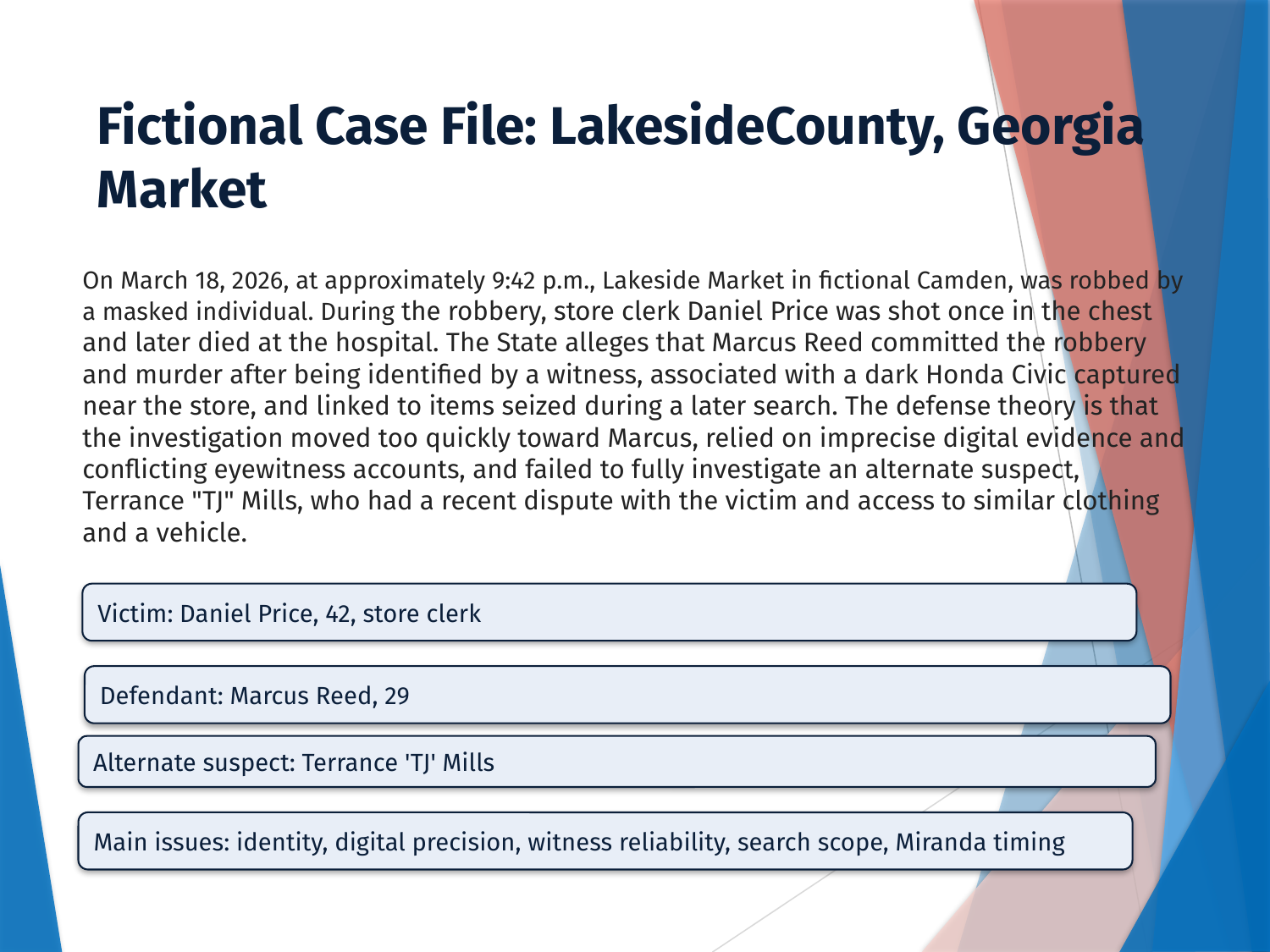

# Fictional Case File: LakesideCounty, Georgia Market

On March 18, 2026, at approximately 9:42 p.m., Lakeside Market in fictional Camden, was robbed by a masked individual. During the robbery, store clerk Daniel Price was shot once in the chest and later died at the hospital. The State alleges that Marcus Reed committed the robbery and murder after being identified by a witness, associated with a dark Honda Civic captured near the store, and linked to items seized during a later search. The defense theory is that the investigation moved too quickly toward Marcus, relied on imprecise digital evidence and conflicting eyewitness accounts, and failed to fully investigate an alternate suspect, Terrance "TJ" Mills, who had a recent dispute with the victim and access to similar clothing and a vehicle.
Victim: Daniel Price, 42, store clerk
Defendant: Marcus Reed, 29
Alternate suspect: Terrance 'TJ' Mills
Main issues: identity, digital precision, witness reliability, search scope, Miranda timing